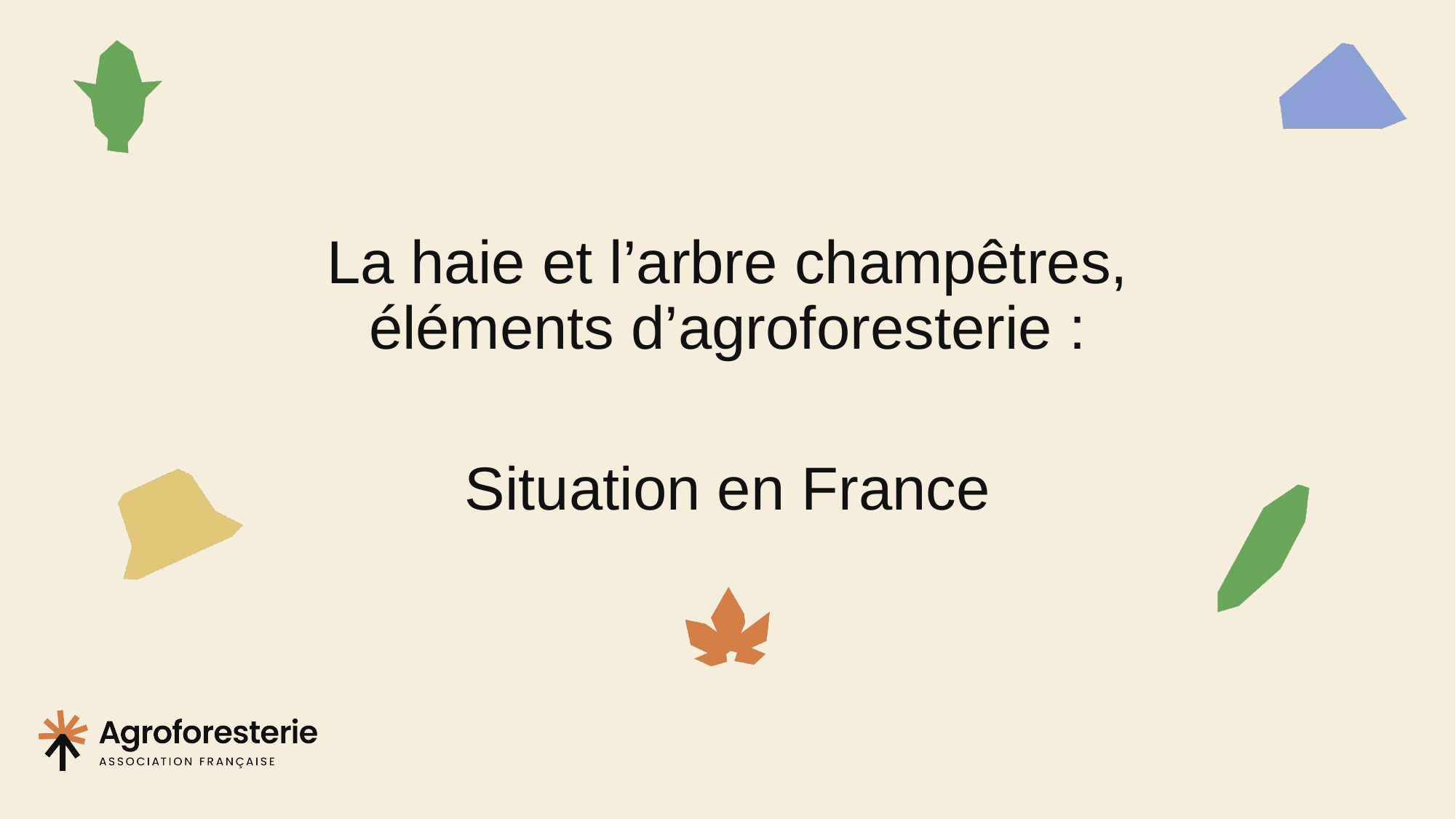

La haie et l’arbre champêtres, éléments d’agroforesterie :

Situation en France